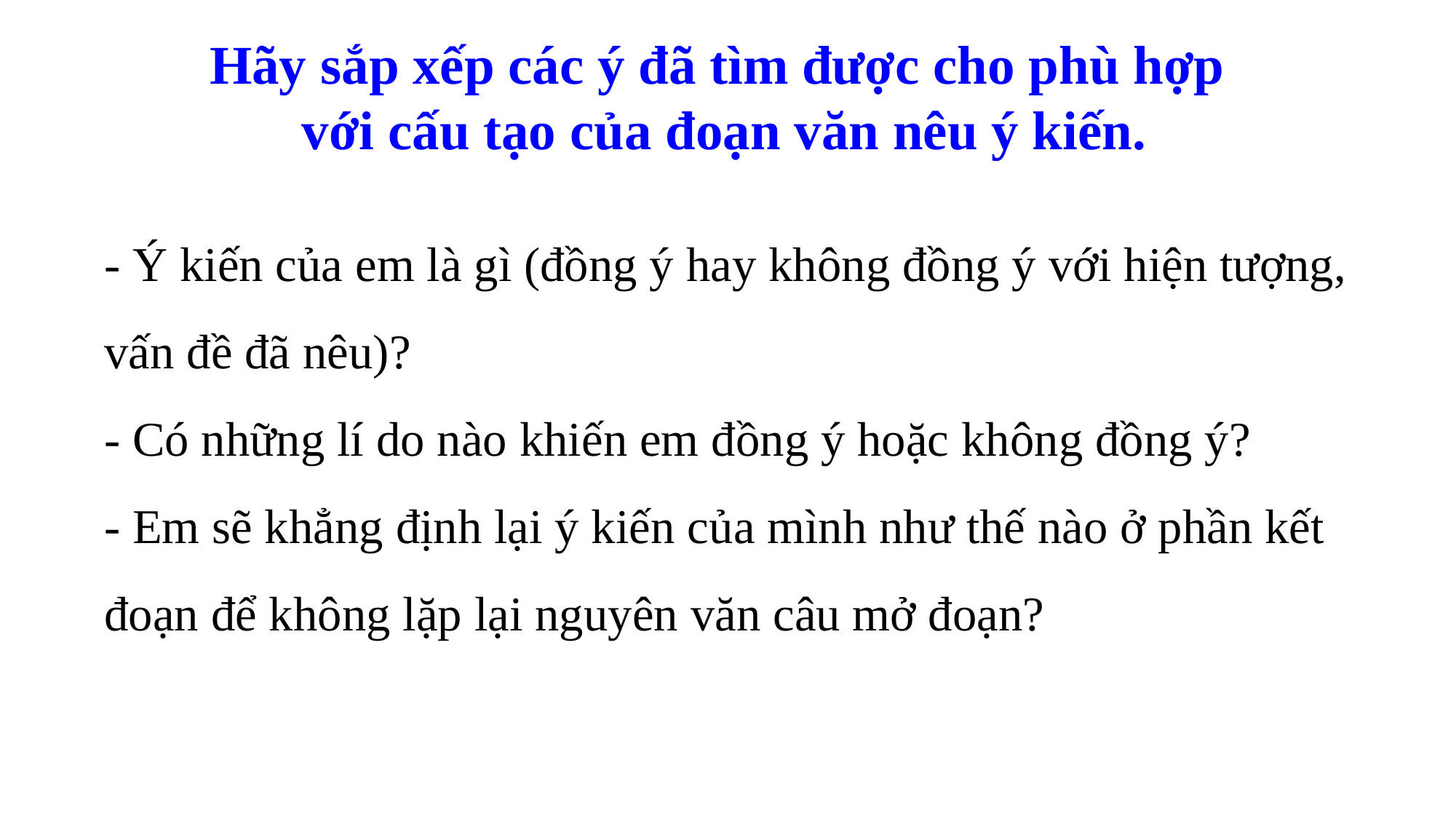

Hãy sắp xếp các ý đã tìm được cho phù hợp
với cấu tạo của đoạn văn nêu ý kiến.
- Ý kiến của em là gì (đồng ý hay không đồng ý với hiện tượng, vấn đề đã nêu)?
- Có những lí do nào khiến em đồng ý hoặc không đồng ý?
- Em sẽ khẳng định lại ý kiến của mình như thế nào ở phần kết đoạn để không lặp lại nguyên văn câu mở đoạn?